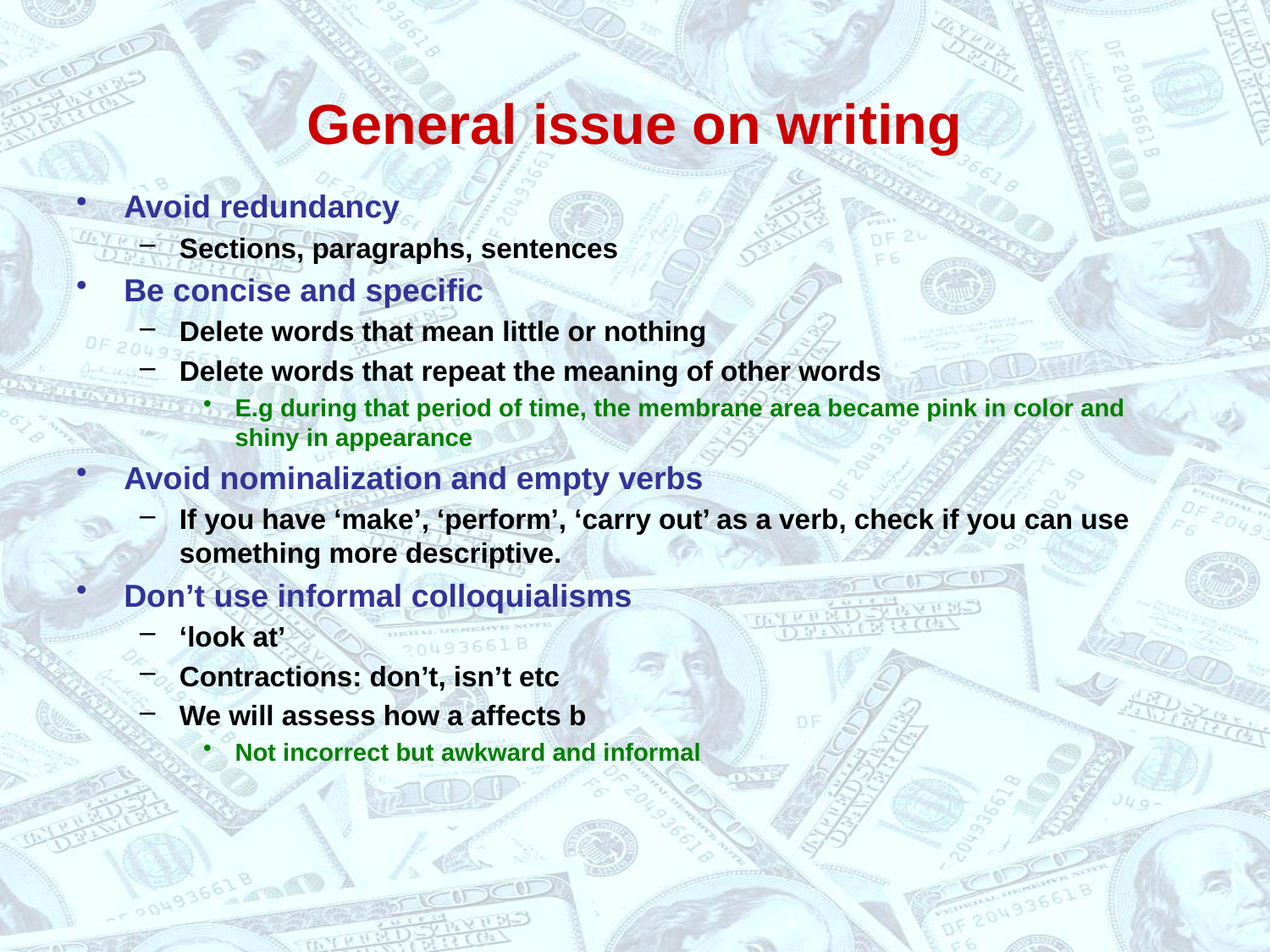

# General issue on writing
Avoid redundancy
Sections, paragraphs, sentences
Be concise and specific
Delete words that mean little or nothing
Delete words that repeat the meaning of other words
E.g during that period of time, the membrane area became pink in color and shiny in appearance
Avoid nominalization and empty verbs
If you have ‘make’, ‘perform’, ‘carry out’ as a verb, check if you can use something more descriptive.
Don’t use informal colloquialisms
‘look at’
Contractions: don’t, isn’t etc
We will assess how a affects b
Not incorrect but awkward and informal